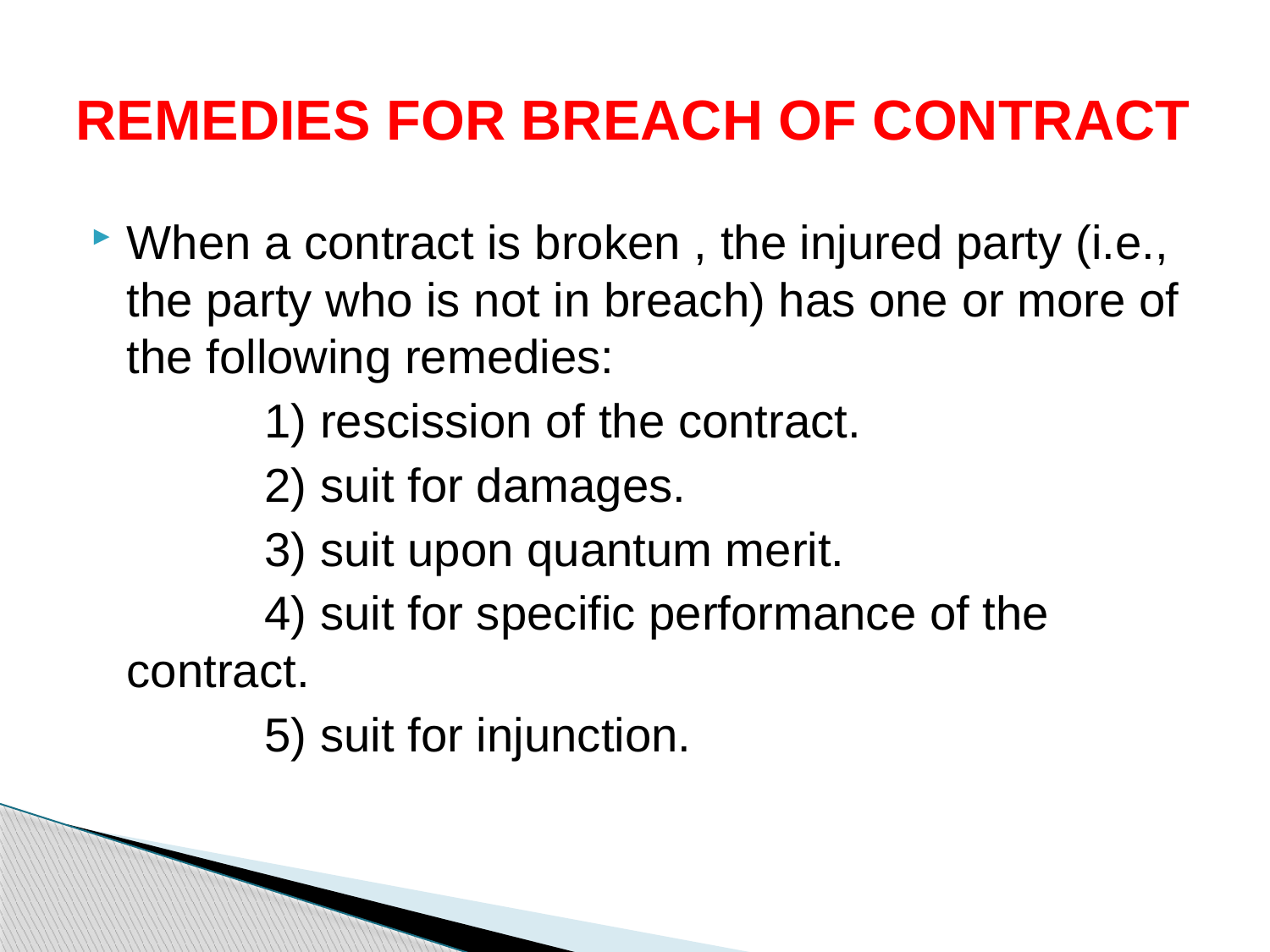

# REMEDIES FOR BREACH OF CONTRACT
When a contract is broken , the injured party (i.e., the party who is not in breach) has one or more of the following remedies:
             1) rescission of the contract.
             2) suit for damages.
             3) suit upon quantum merit.
             4) suit for specific performance of the contract.
             5) suit for injunction.